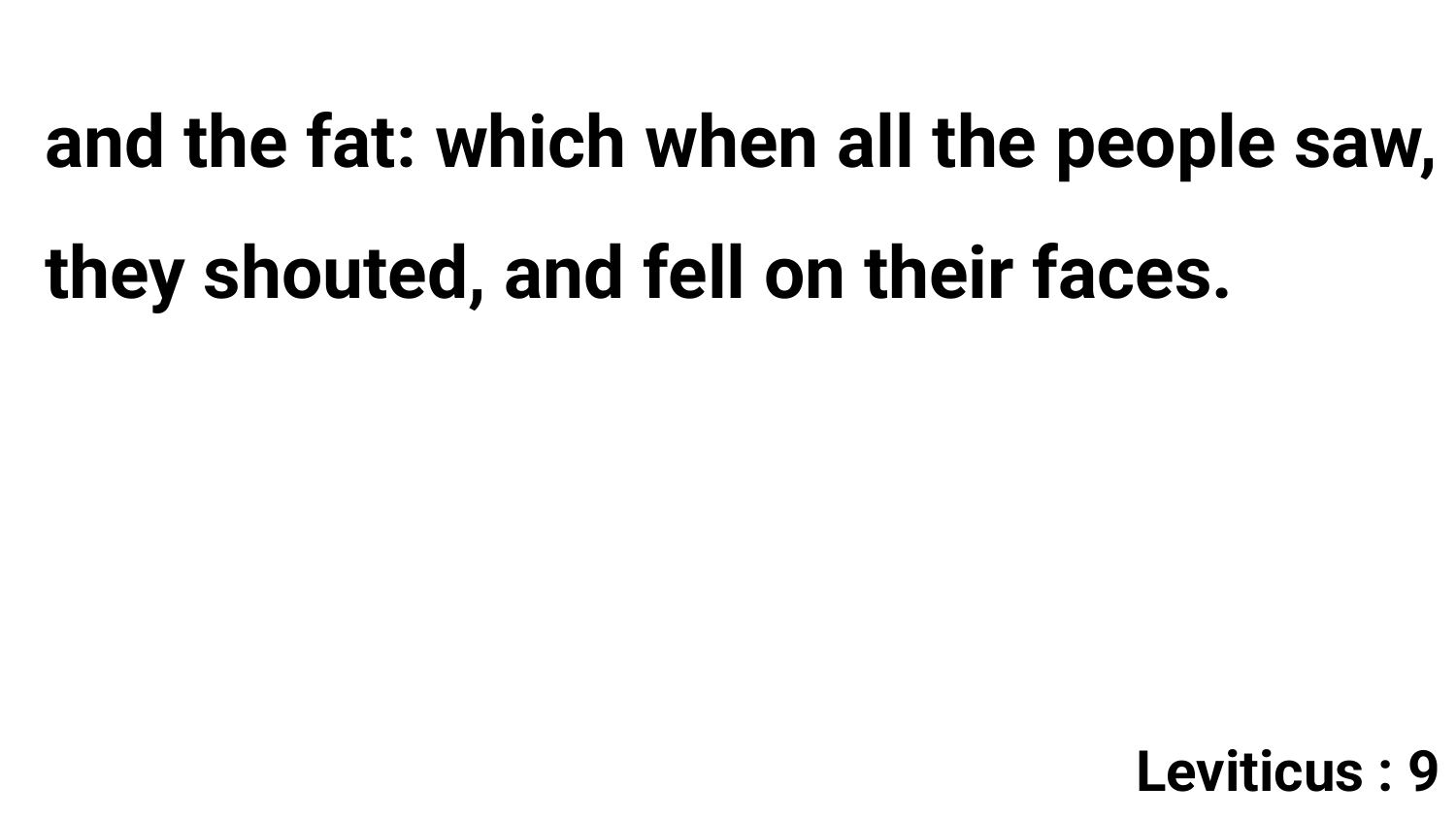

and the fat: which when all the people saw, they shouted, and fell on their faces.
Leviticus : 9